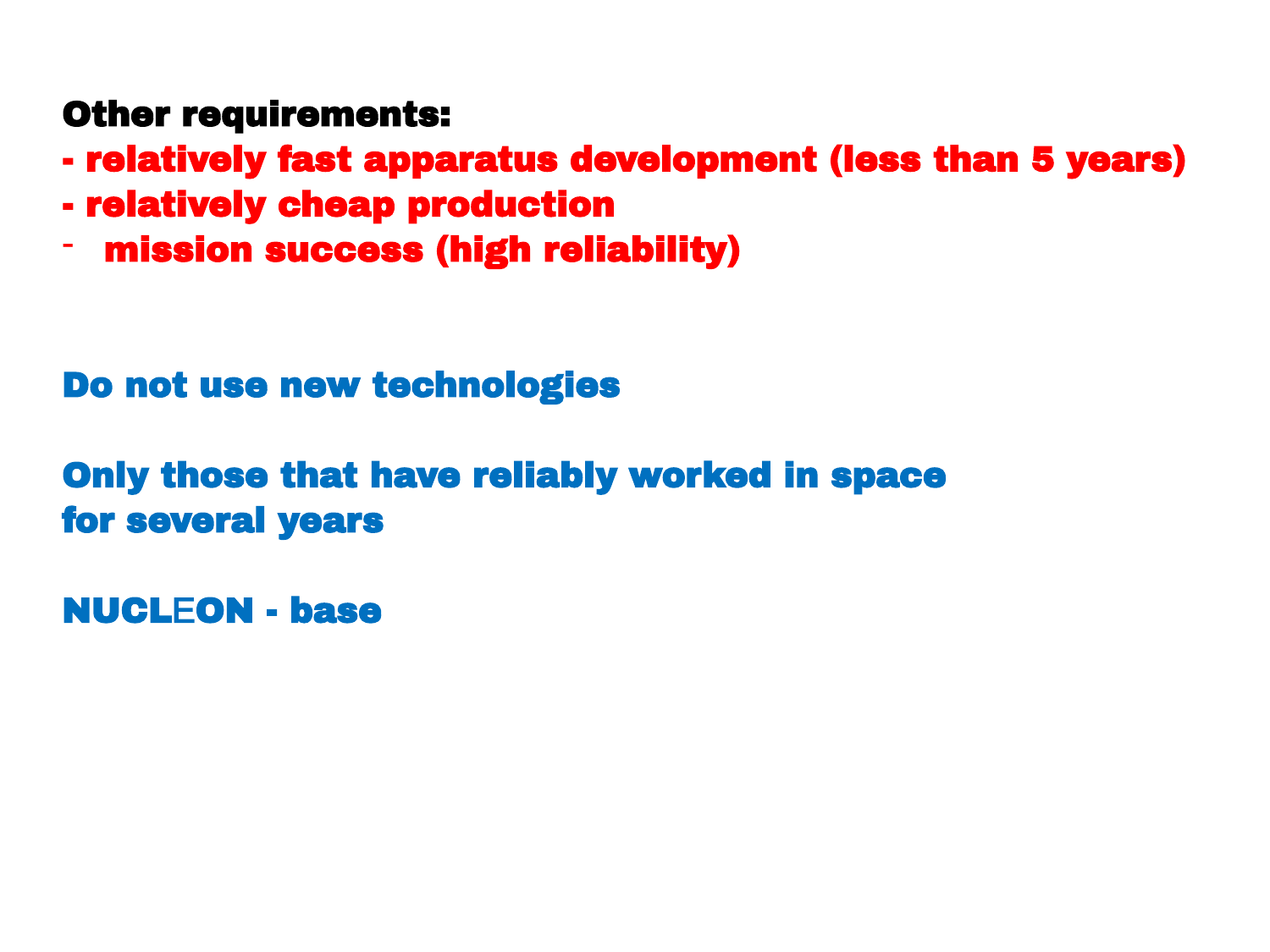

Other requirements:
- relatively fast apparatus development (less than 5 years)
- relatively cheap production
 mission success (high reliability)

Do not use new technologies

Only those that have reliably worked in space
for several years

NUCLЕON - base